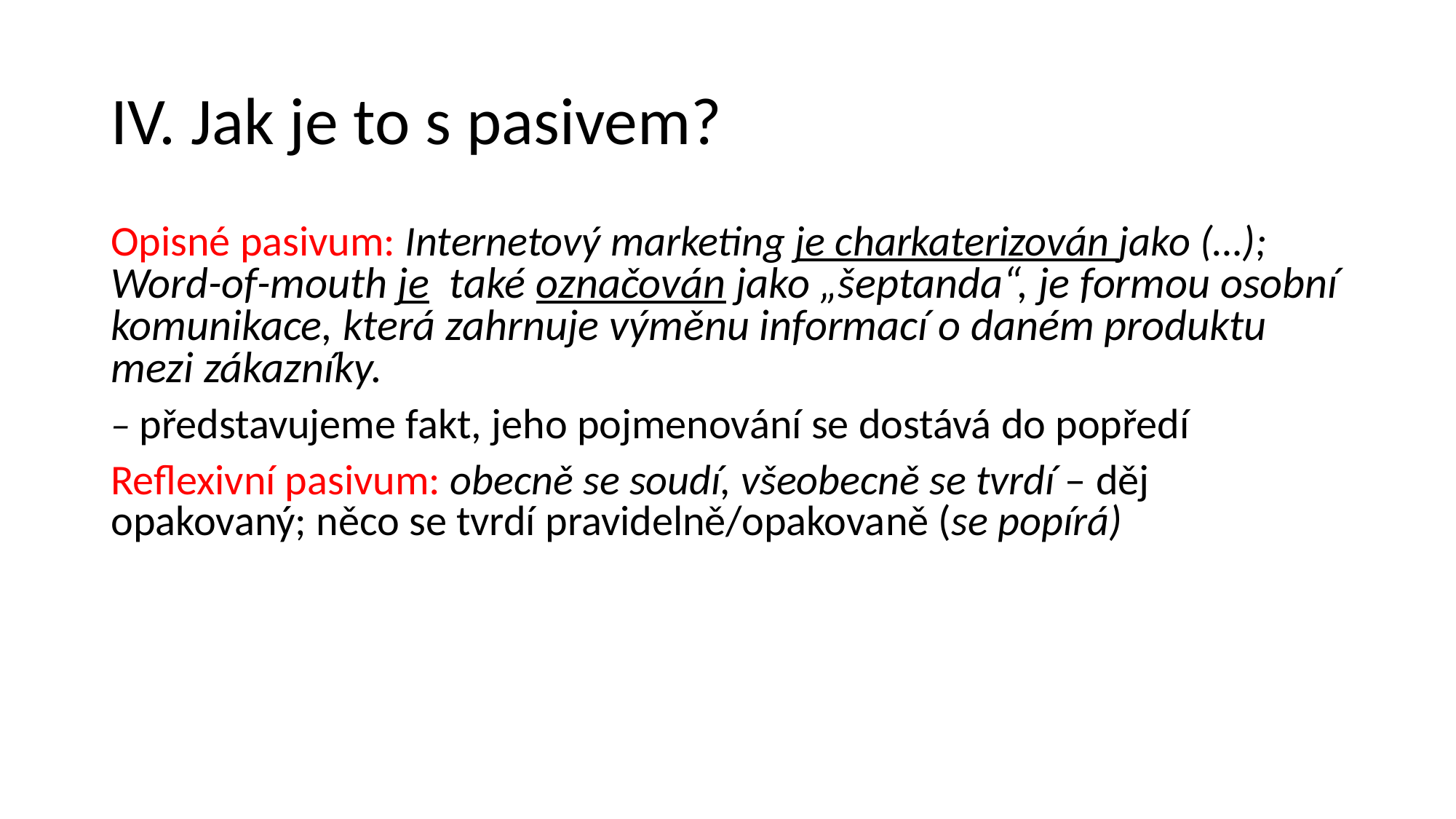

# IV. Jak je to s pasivem?
Opisné pasivum: Internetový marketing je charkaterizován jako (…); Word-of-mouth je  také označován jako „šeptanda“, je formou osobní komunikace, která zahrnuje výměnu informací o daném produktu mezi zákazníky.
– představujeme fakt, jeho pojmenování se dostává do popředí
Reflexivní pasivum: obecně se soudí, všeobecně se tvrdí – děj opakovaný; něco se tvrdí pravidelně/opakovaně (se popírá)